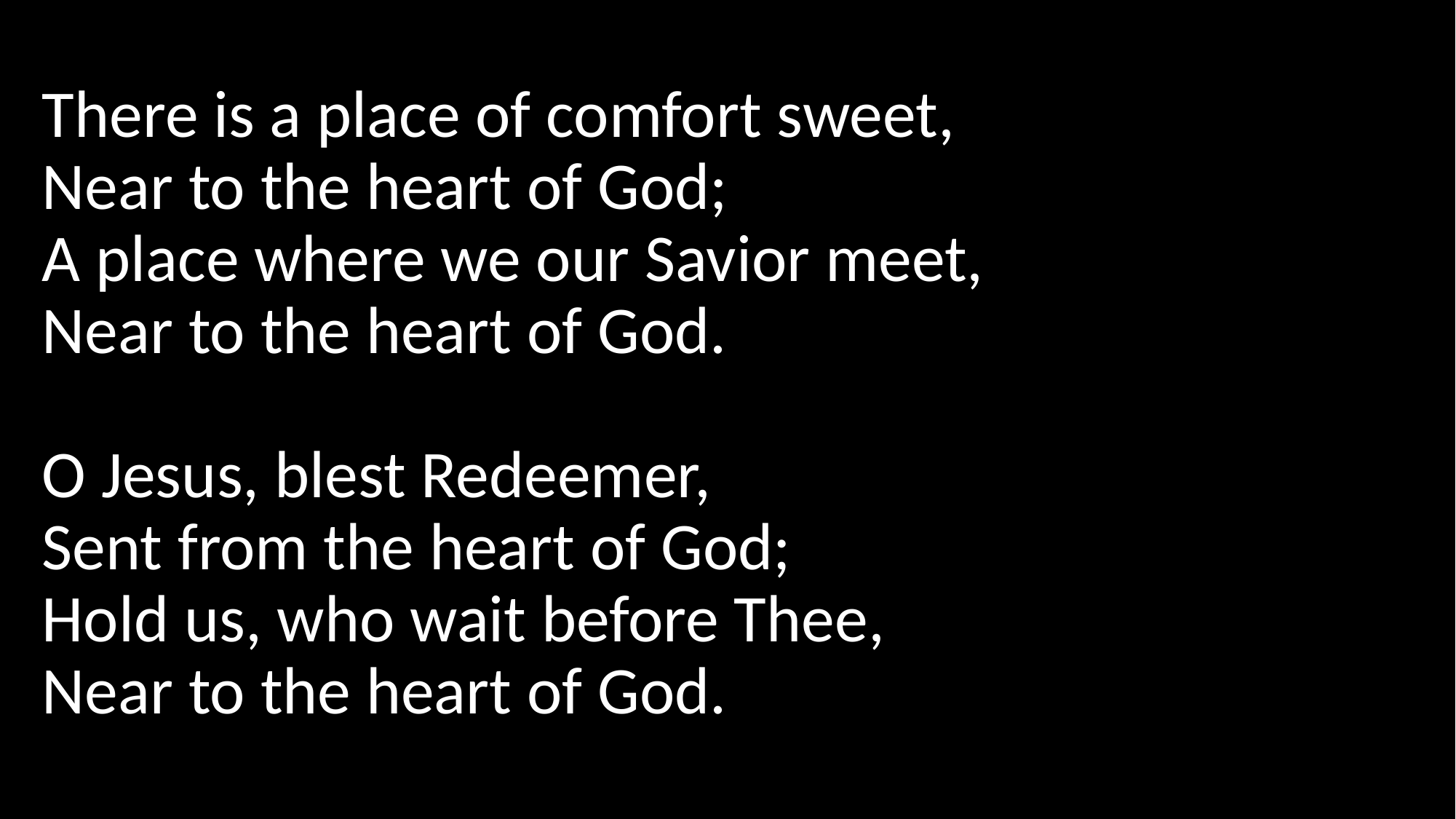

# There is a place of comfort sweet, Near to the heart of God; A place where we our Savior meet, Near to the heart of God. O Jesus, blest Redeemer, Sent from the heart of God; Hold us, who wait before Thee, Near to the heart of God.